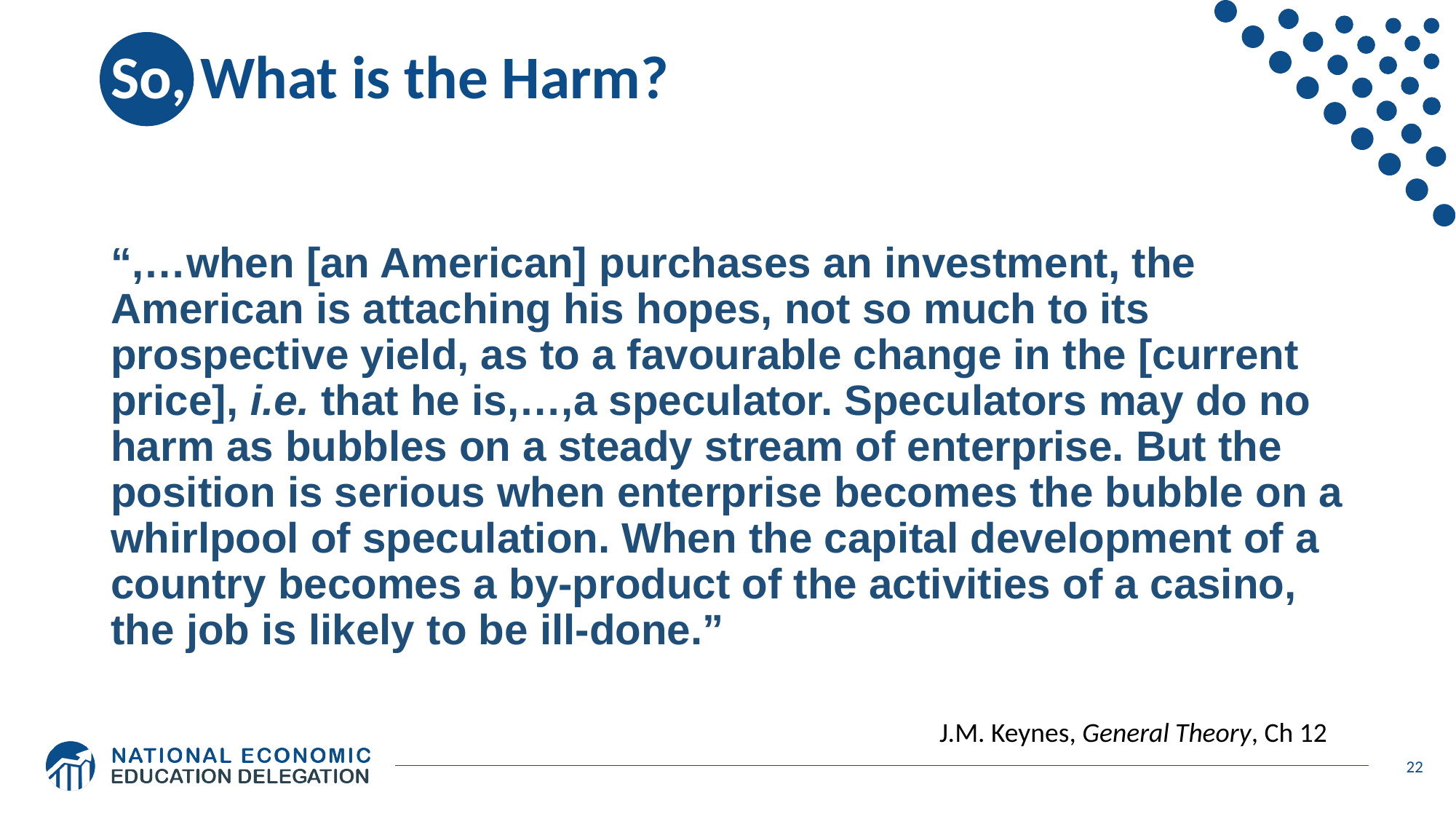

# So, What is the Harm?
“,…when [an American] purchases an investment, the American is attaching his hopes, not so much to its prospective yield, as to a favourable change in the [current price], i.e. that he is,…,a speculator. Speculators may do no harm as bubbles on a steady stream of enterprise. But the position is serious when enterprise becomes the bubble on a whirlpool of speculation. When the capital development of a country becomes a by-product of the activities of a casino, the job is likely to be ill-done.”

J.M. Keynes, General Theory, Ch 12
22